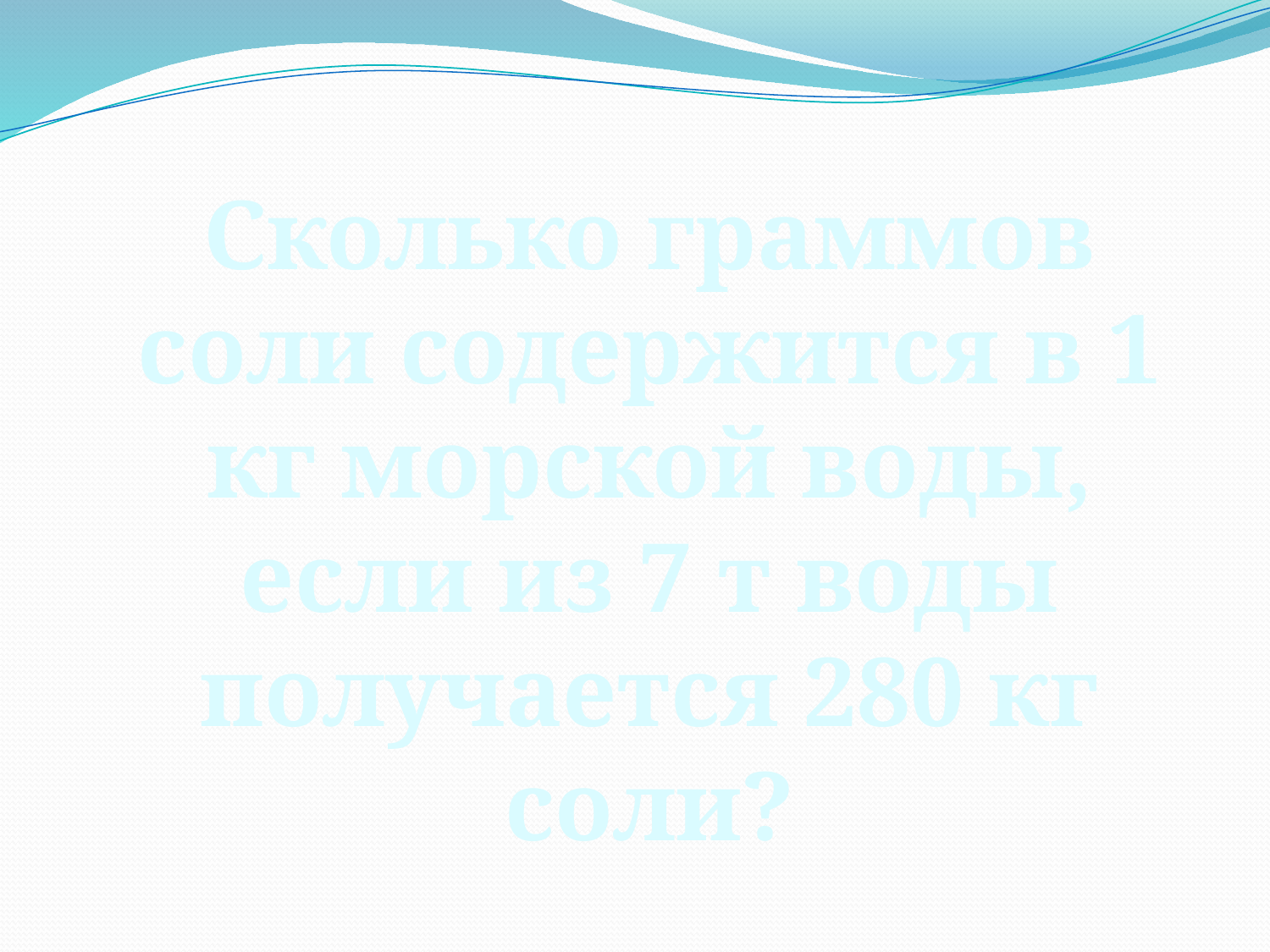

Сколько граммов соли содержится в 1 кг морской воды, если из 7 т воды получается 280 кг соли?